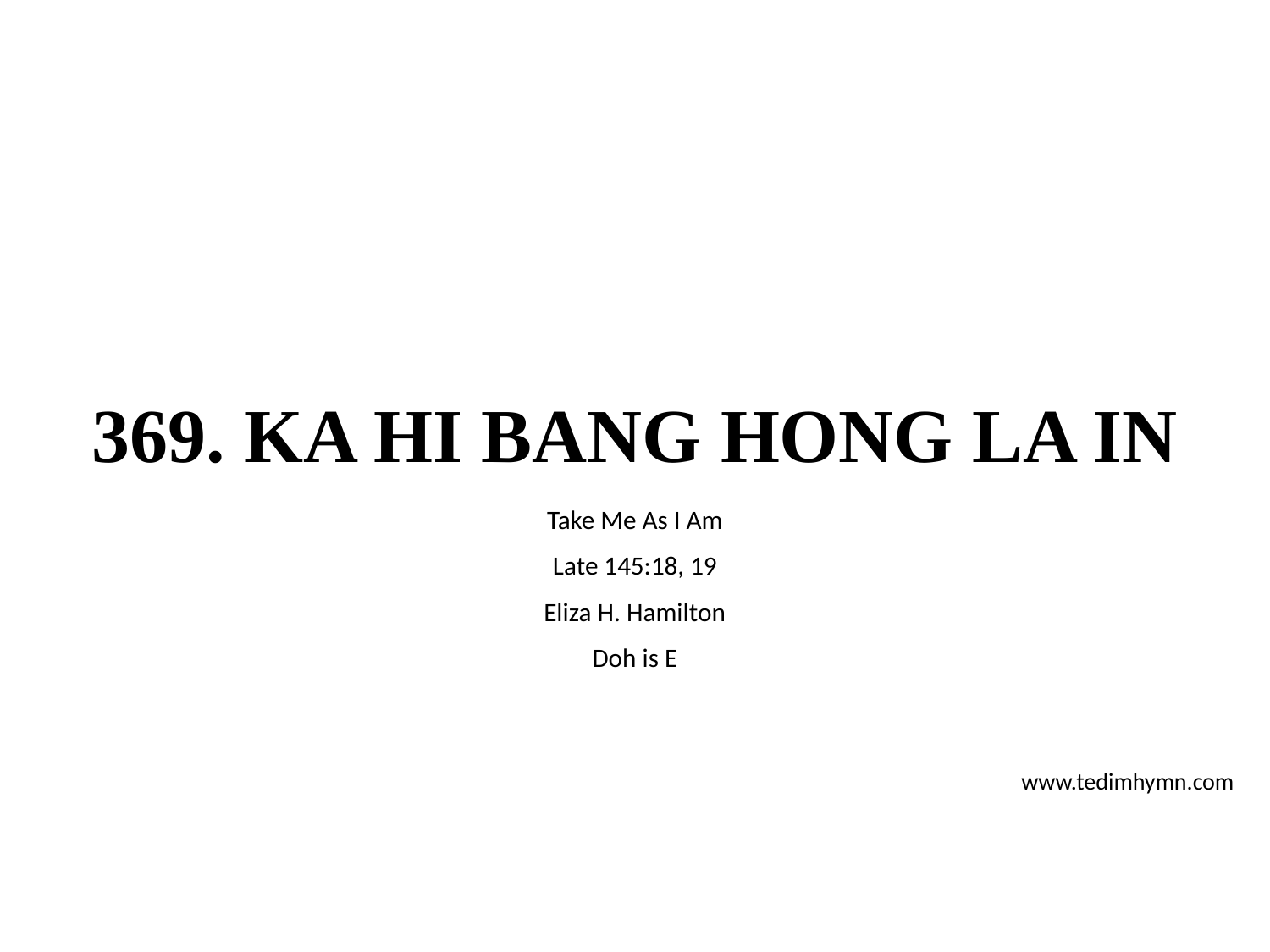

# 369. KA HI BANG HONG LA IN
Take Me As I Am
Late 145:18, 19
Eliza H. Hamilton
Doh is E
www.tedimhymn.com